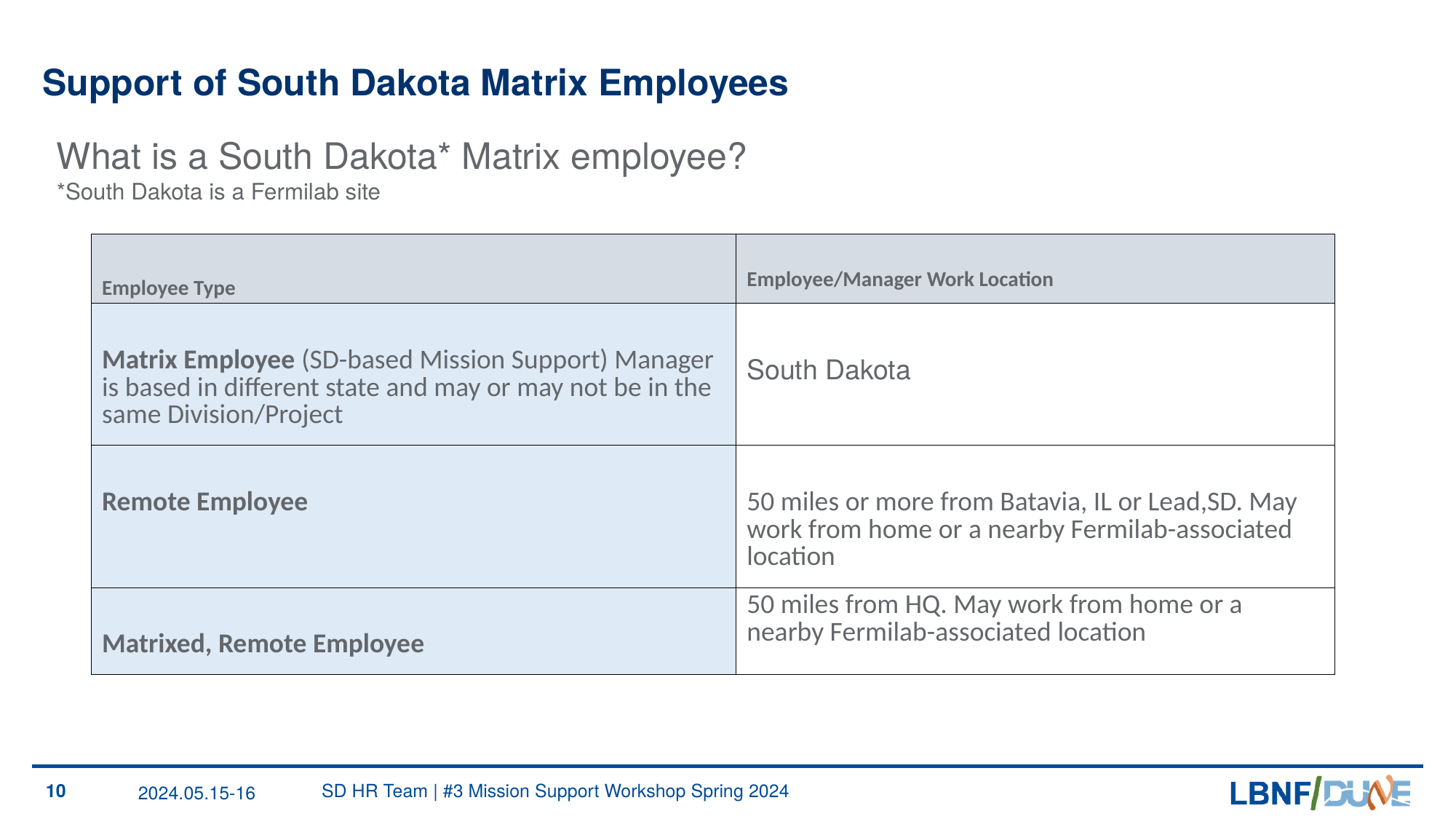

# Support of South Dakota Matrix Employees
What is a South Dakota* Matrix employee?
*South Dakota is a Fermilab site

| Employee Type | Employee/Manager Work Location |
| --- | --- |
| Matrix Employee (SD-based Mission Support) Manager is based in different state and may or may not be in the same Division/Project | South Dakota |
| Remote Employee | 50 miles or more from Batavia, IL or Lead,SD. May work from home or a nearby Fermilab-associated location |
| Matrixed, Remote Employee | 50 miles from HQ. May work from home or a nearby Fermilab-associated location |
10
2024.05.15-16
SD HR Team | #3 Mission Support Workshop Spring 2024